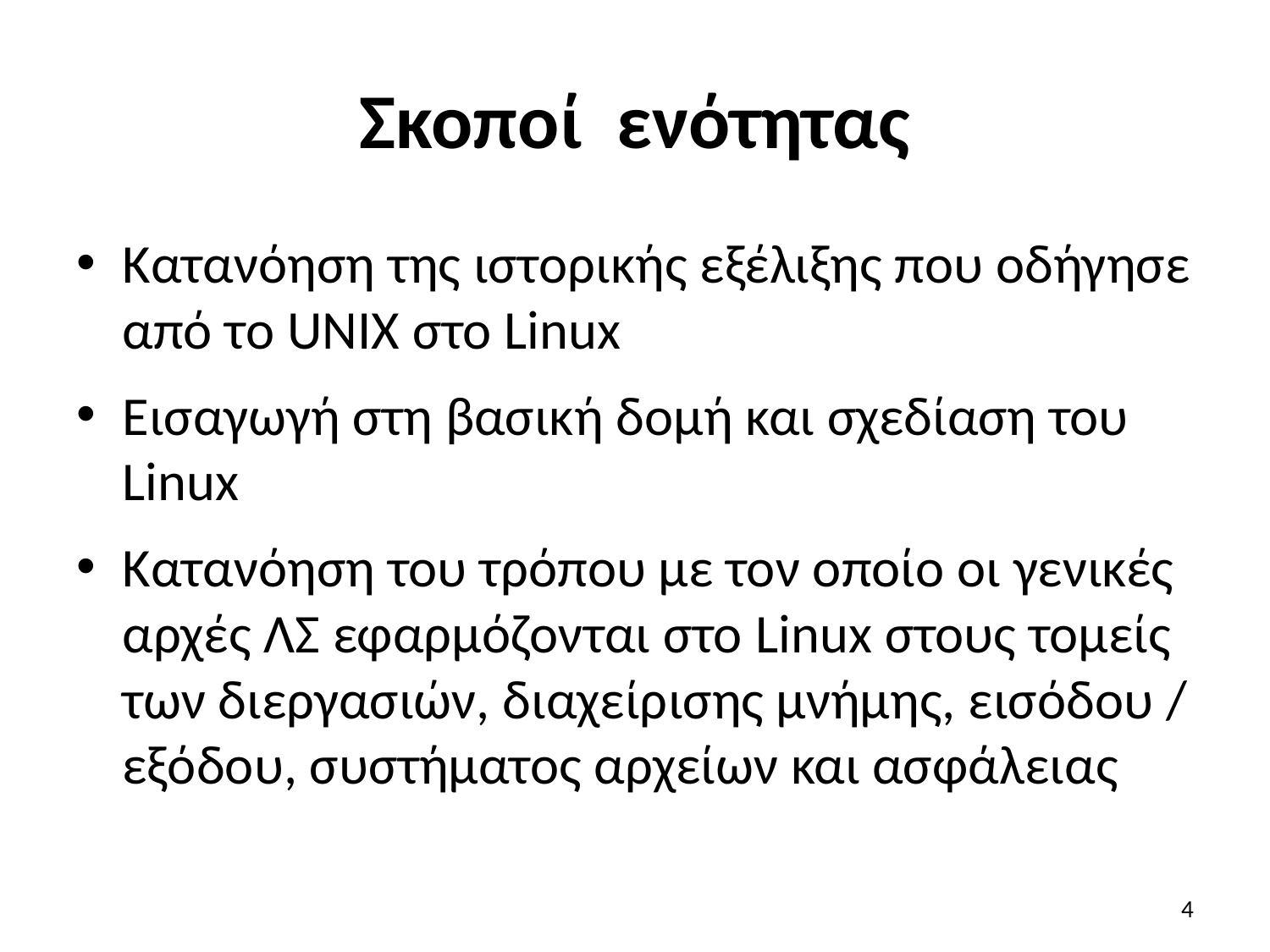

# Σκοποί  ενότητας
Κατανόηση της ιστορικής εξέλιξης που οδήγησε από το UNIX στο Linux
Εισαγωγή στη βασική δομή και σχεδίαση του Linux
Κατανόηση του τρόπου με τον οποίο οι γενικές αρχές ΛΣ εφαρμόζονται στο Linux στους τομείς των διεργασιών, διαχείρισης μνήμης, εισόδου / εξόδου, συστήματος αρχείων και ασφάλειας
4